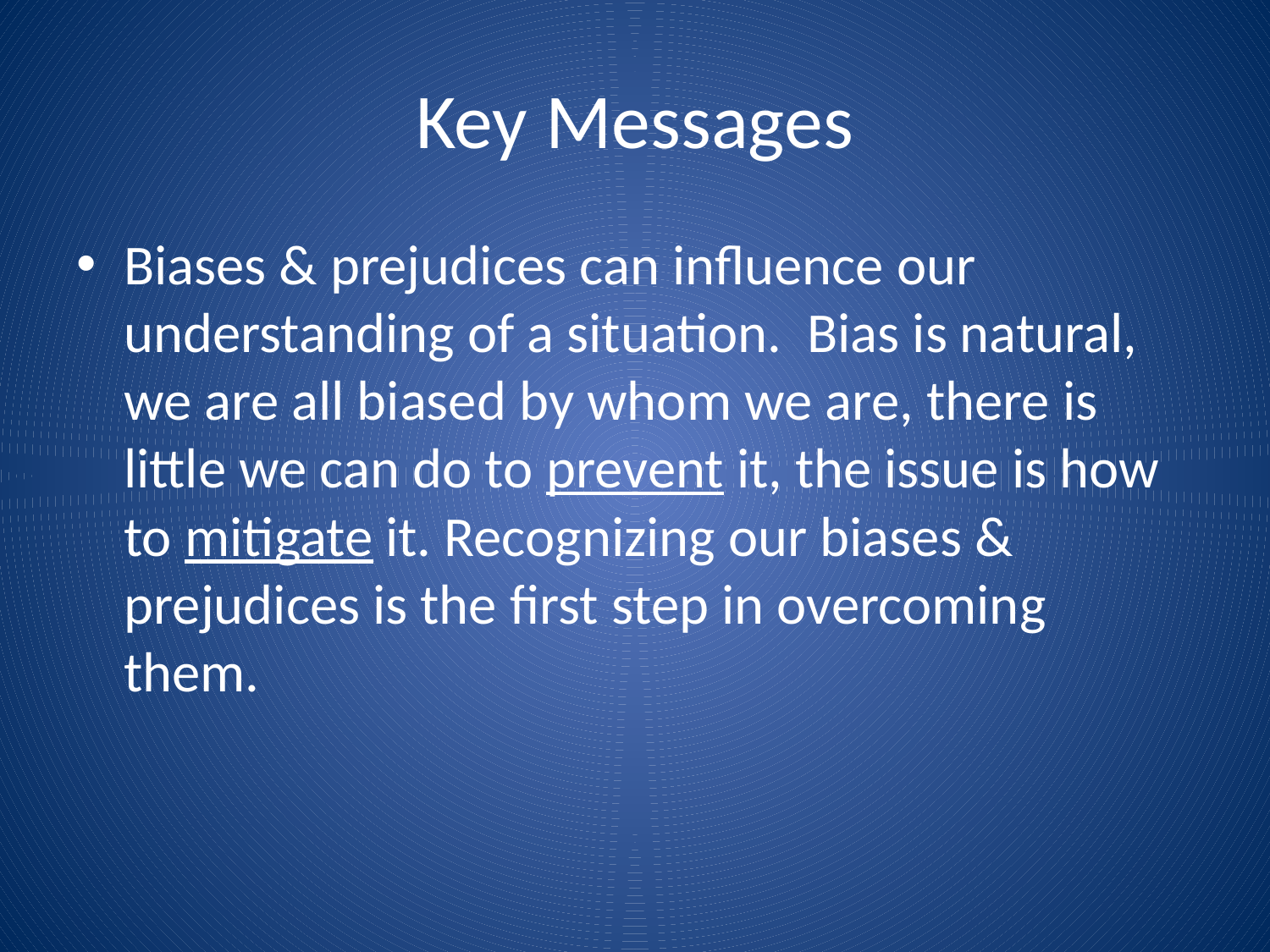

# Key Messages
Biases & prejudices can influence our understanding of a situation.  Bias is natural, we are all biased by whom we are, there is little we can do to prevent it, the issue is how to mitigate it. Recognizing our biases & prejudices is the first step in overcoming them.